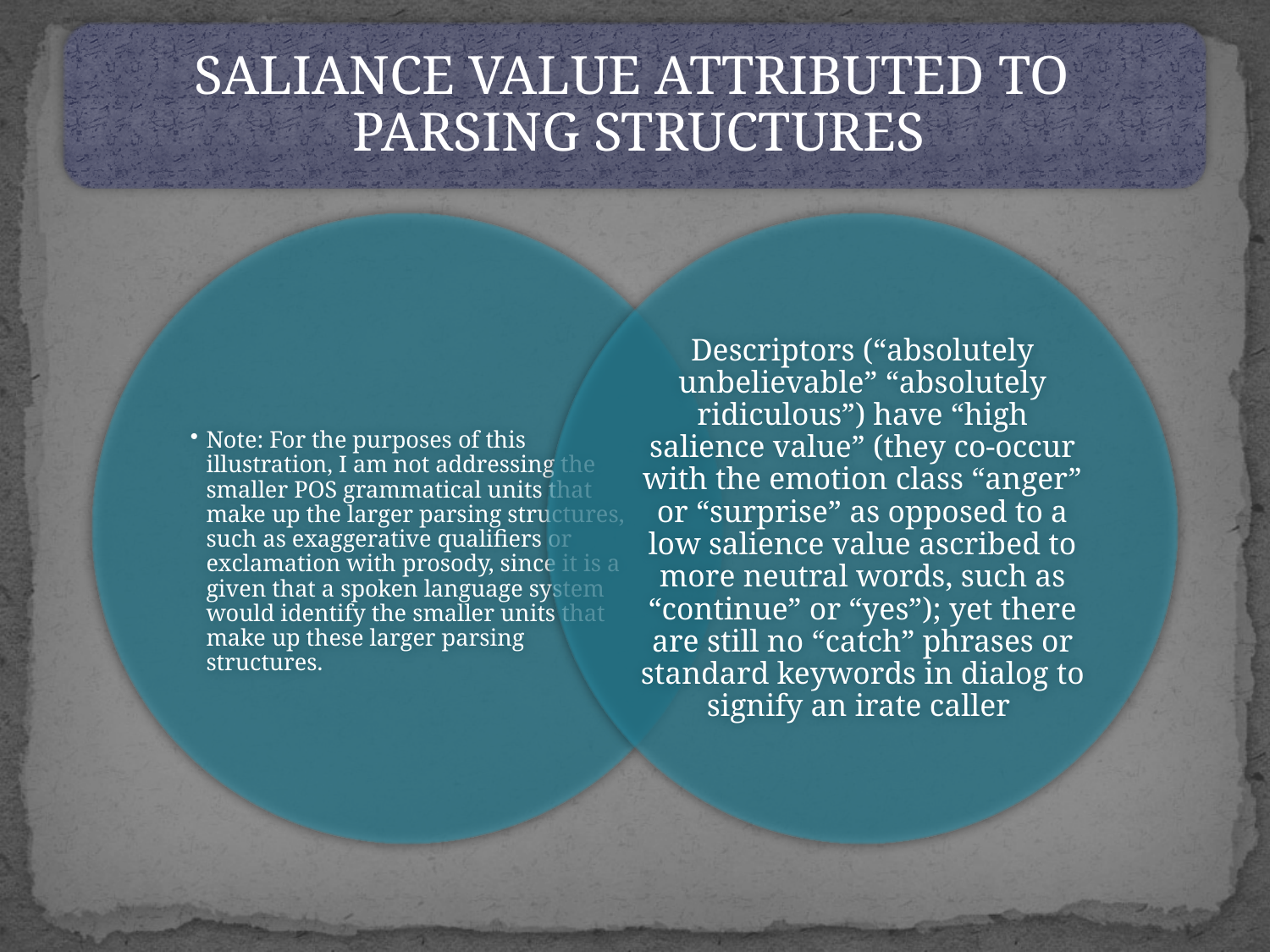

SALIANCE VALUE ATTRIBUTED TO  PARSING STRUCTURES

Note: For the purposes of this illustration, I am not addressing the smaller POS grammatical units that make up the larger parsing structures, such as exaggerative qualifiers or exclamation with prosody, since it is a given that a spoken language system would identify the smaller units that make up these larger parsing structures.
Descriptors (“absolutely unbelievable” “absolutely ridiculous”) have “high salience value” (they co-occur with the emotion class “anger” or “surprise” as opposed to a low salience value ascribed to more neutral words, such as “continue” or “yes”); yet there are still no “catch” phrases or standard keywords in dialog to signify an irate caller